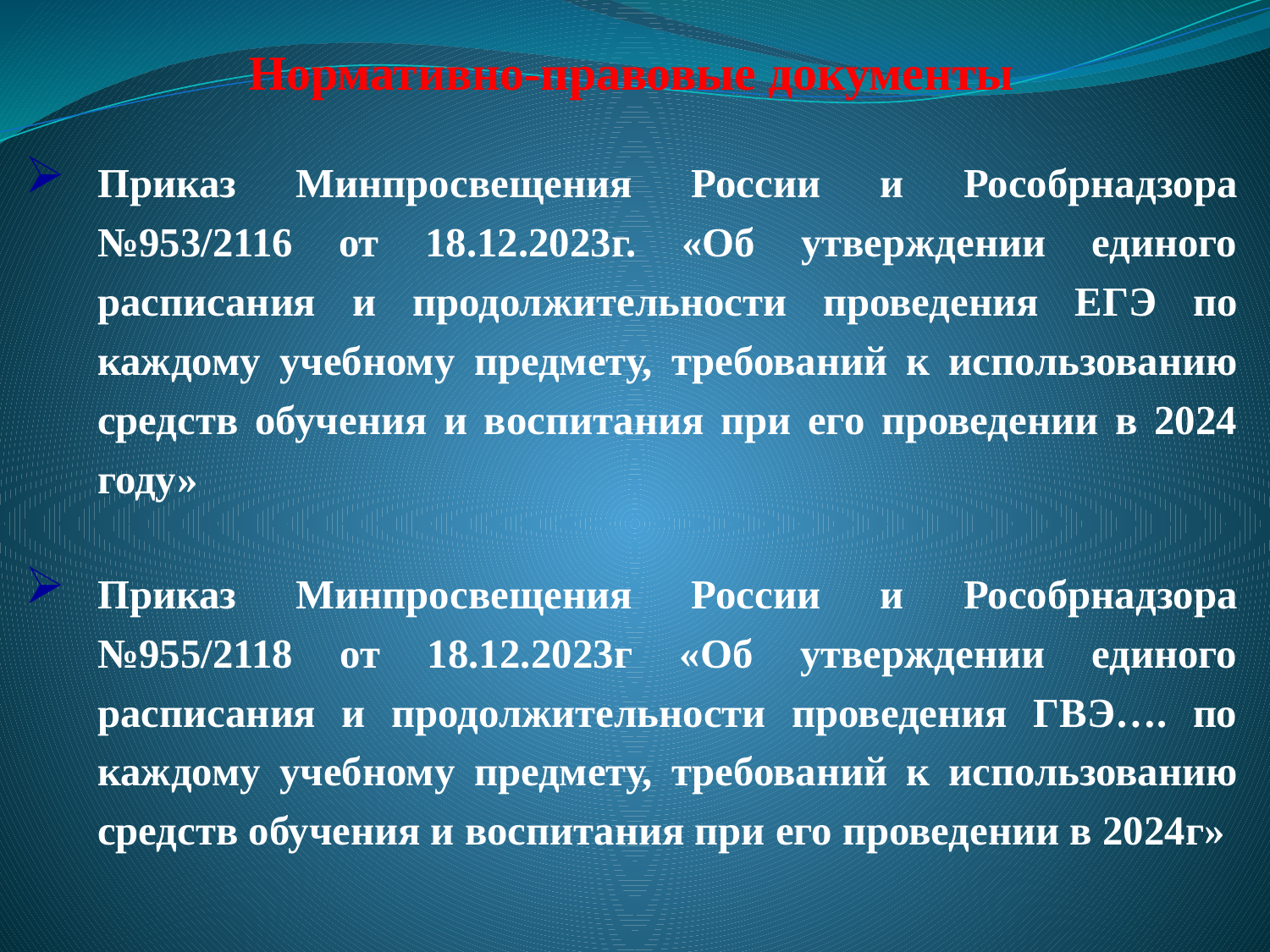

Нормативно-правовые документы

Приказ Минпросвещения России и Рособрнадзора №953/2116 от 18.12.2023г. «Об утверждении единого расписания и продолжительности проведения ЕГЭ по каждому учебному предмету, требований к использованию средств обучения и воспитания при его проведении в 2024 году»

Приказ Минпросвещения России и Рособрнадзора №955/2118 от 18.12.2023г «Об утверждении единого расписания и продолжительности проведения ГВЭ…. по каждому учебному предмету, требований к использованию средств обучения и воспитания при его проведении в 2024г»